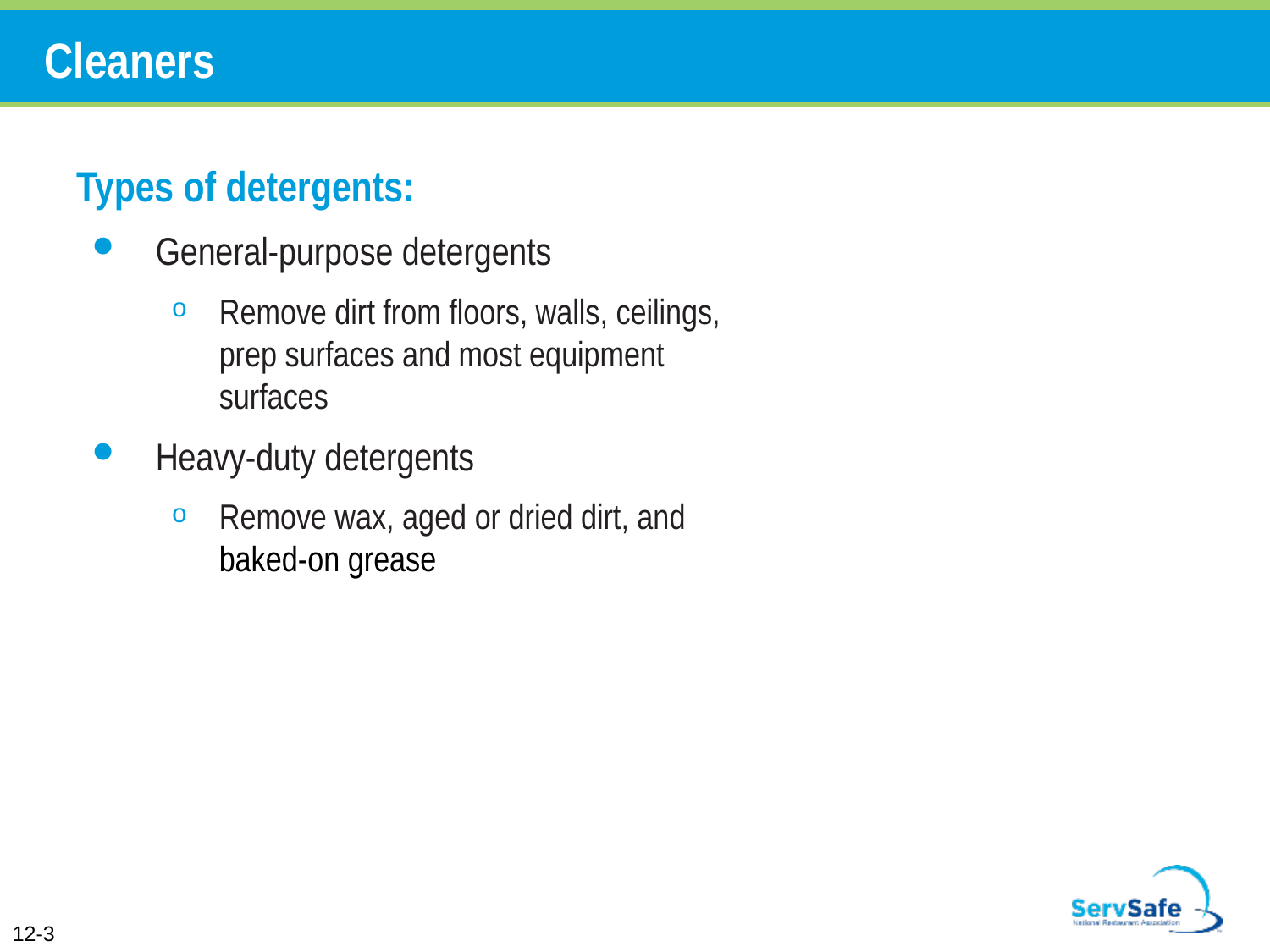

# Cleaners
Types of detergents:
General-purpose detergents
Remove dirt from floors, walls, ceilings, prep surfaces and most equipment surfaces
Heavy-duty detergents
Remove wax, aged or dried dirt, and baked-on grease
12-3